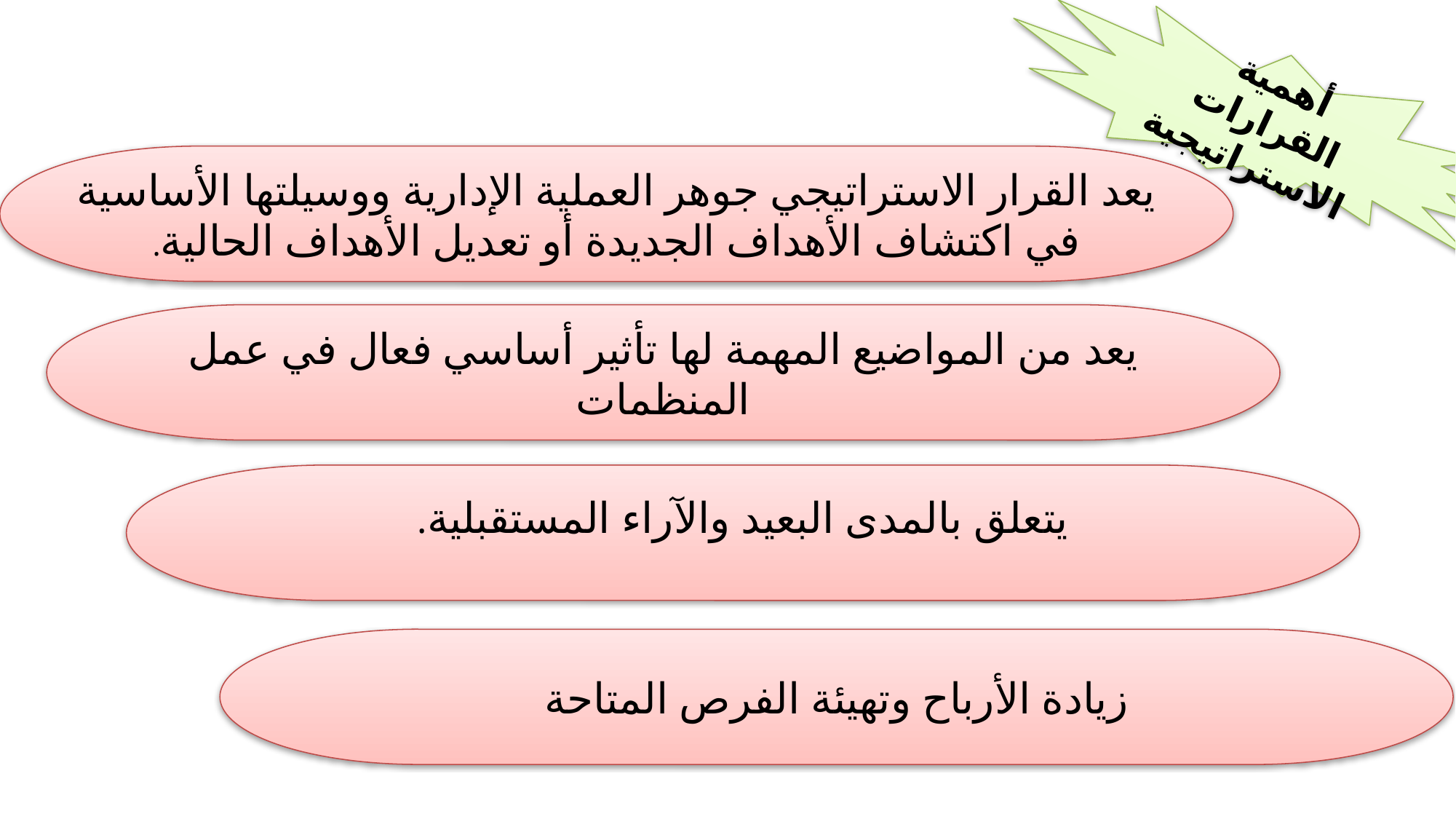

أهمية القرارات الاستراتيجية
يعد القرار الاستراتيجي جوهر العملية الإدارية ووسيلتها الأساسية في اكتشاف الأهداف الجديدة أو تعديل الأهداف الحالية.
يعد من المواضيع المهمة لها تأثير أساسي فعال في عمل المنظمات
يتعلق بالمدى البعيد والآراء المستقبلية.

زيادة الأرباح وتهيئة الفرص المتاحة